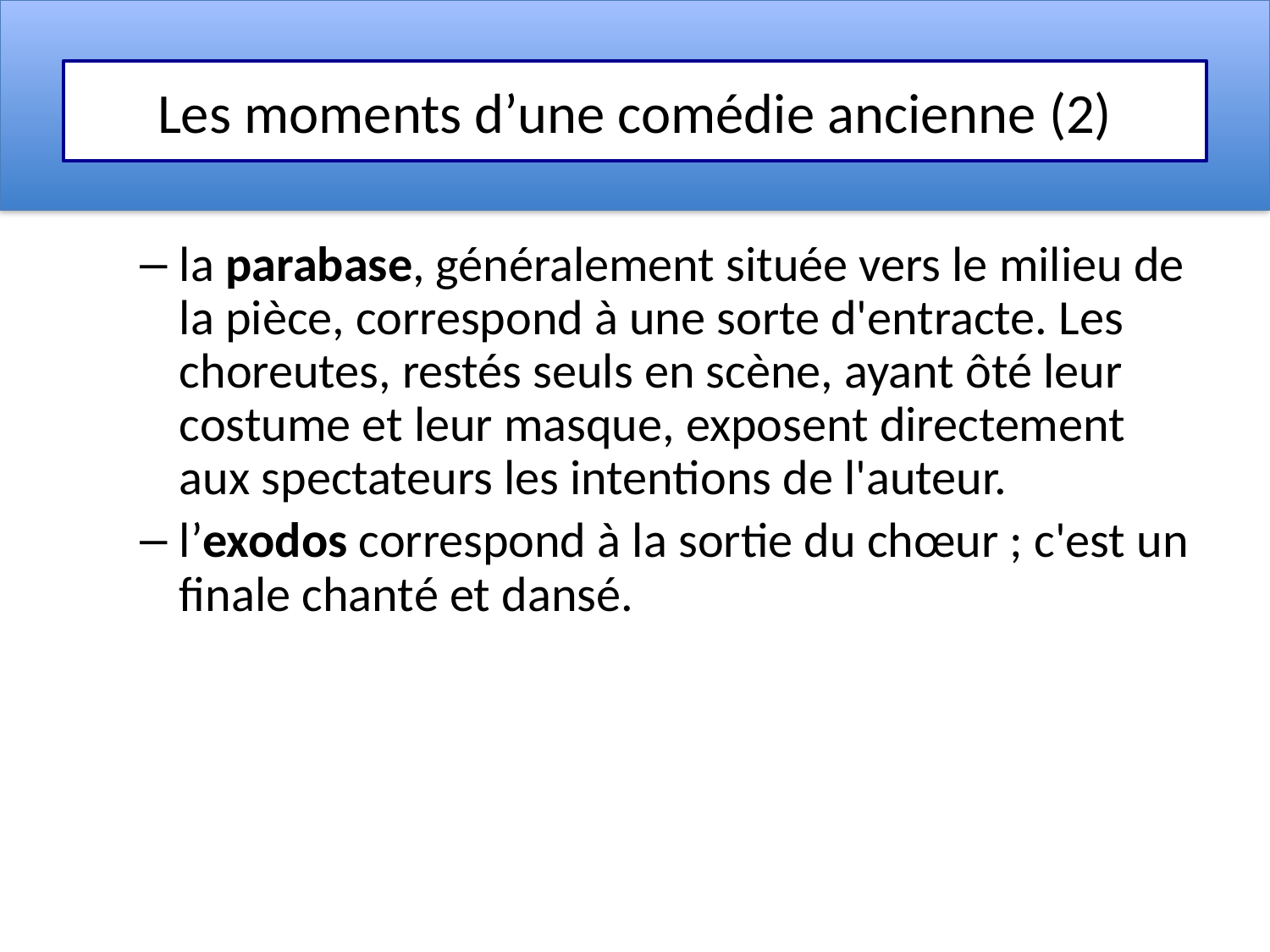

# Les moments d’une comédie ancienne (2)
la parabase, généralement située vers le milieu de la pièce, correspond à une sorte d'entracte. Les choreutes, restés seuls en scène, ayant ôté leur costume et leur masque, exposent directement aux spectateurs les intentions de l'auteur.
l’exodos correspond à la sortie du chœur ; c'est un finale chanté et dansé.